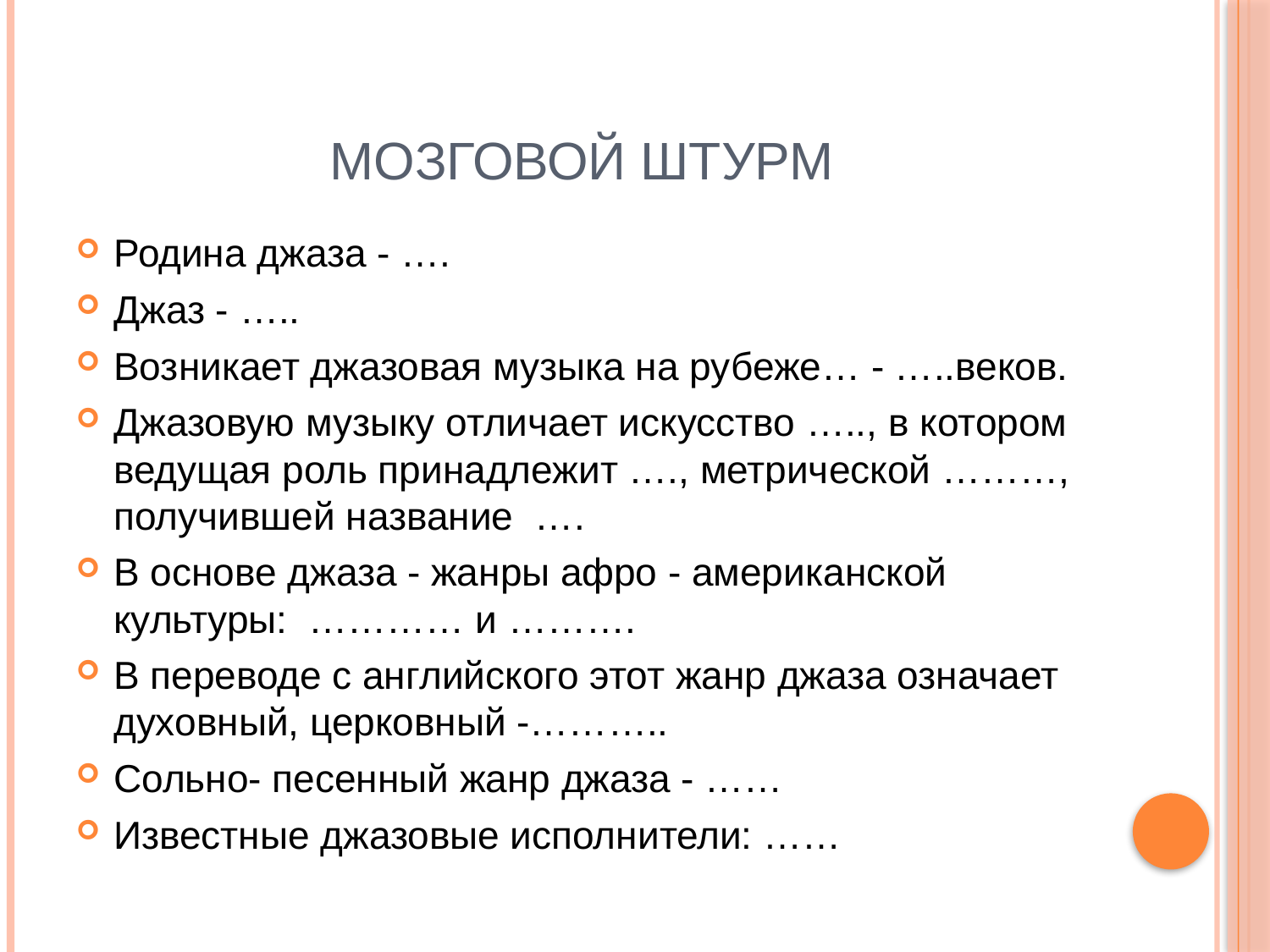

# Мозговой штурм
Родина джаза - ….
Джаз - …..
Возникает джазовая музыка на рубеже… - …..веков.
Джазовую музыку отличает искусство ….., в котором ведущая роль принадлежит …., метрической ………, получившей название  ….
В основе джаза - жанры афро - американской культуры:  ………… и ……….
В переводе с английского этот жанр джаза означает духовный, церковный -………..
Сольно- песенный жанр джаза - ……
Известные джазовые исполнители: ……